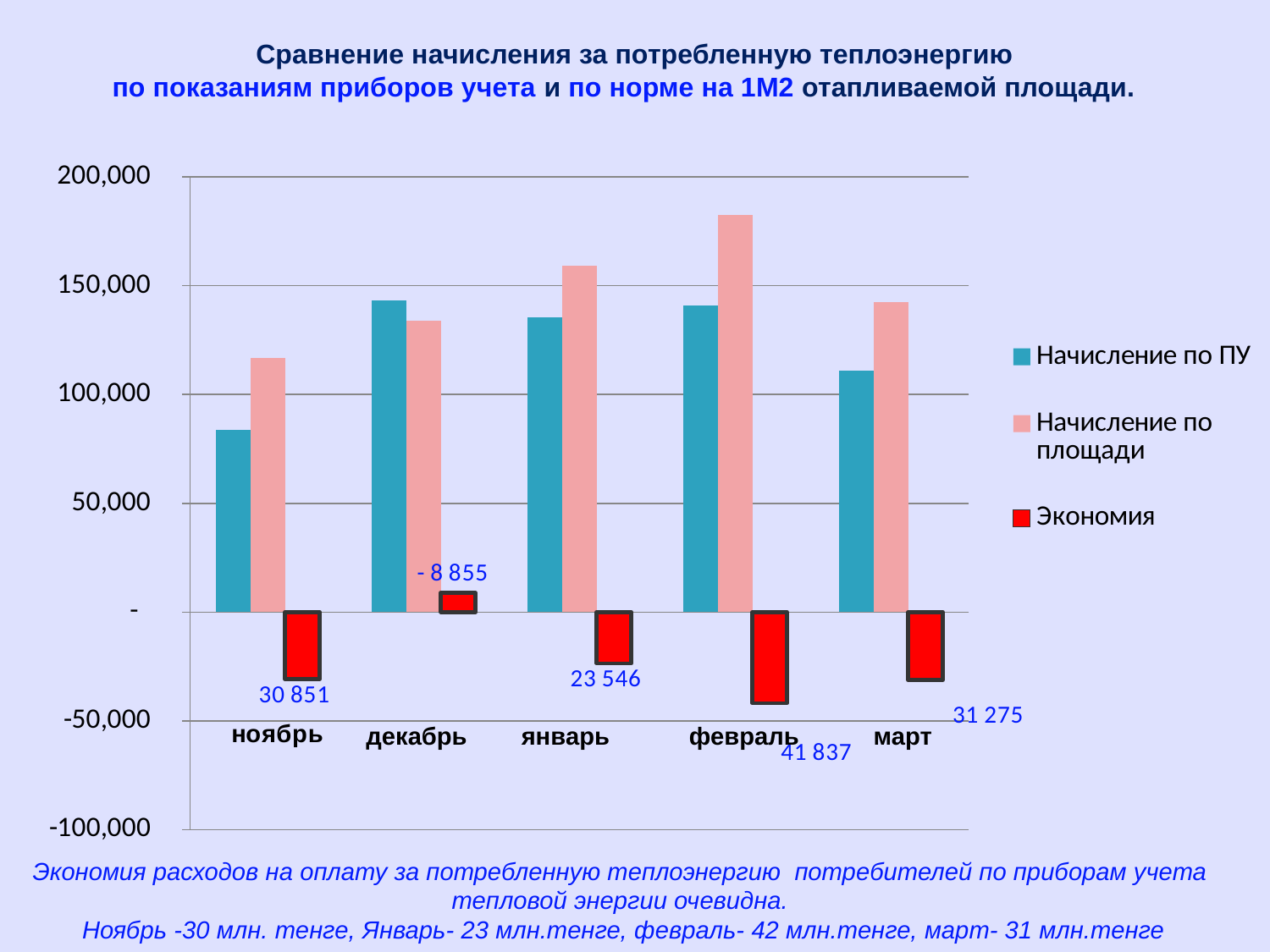

# Сравнение начисления за потребленную теплоэнергию по показаниям приборов учета и по норме на 1М2 отапливаемой площади.

### Chart

| Category | Начисление по ПУ | Начисление по площади | Экономия |
|---|---|---|---|
| ноябрь | 83944.0 | 116882.0 | -30851.0 |
| декабрь | 143196.0 | 133830.0 | 8855.0 |
| январь | 135529.0 | 159075.0 | -23546.0 |
| февраль | 140761.0 | 182598.0 | -41837.0 |
| март | 111046.0 | 142322.0 | -31275.0 |
декабрь
январь
февраль
март

Экономия расходов на оплату за потребленную теплоэнергию  потребителей по приборам учета тепловой энергии очевидна.
 Ноябрь -30 млн. тенге, Январь- 23 млн.тенге, февраль- 42 млн.тенге, март- 31 млн.тенге